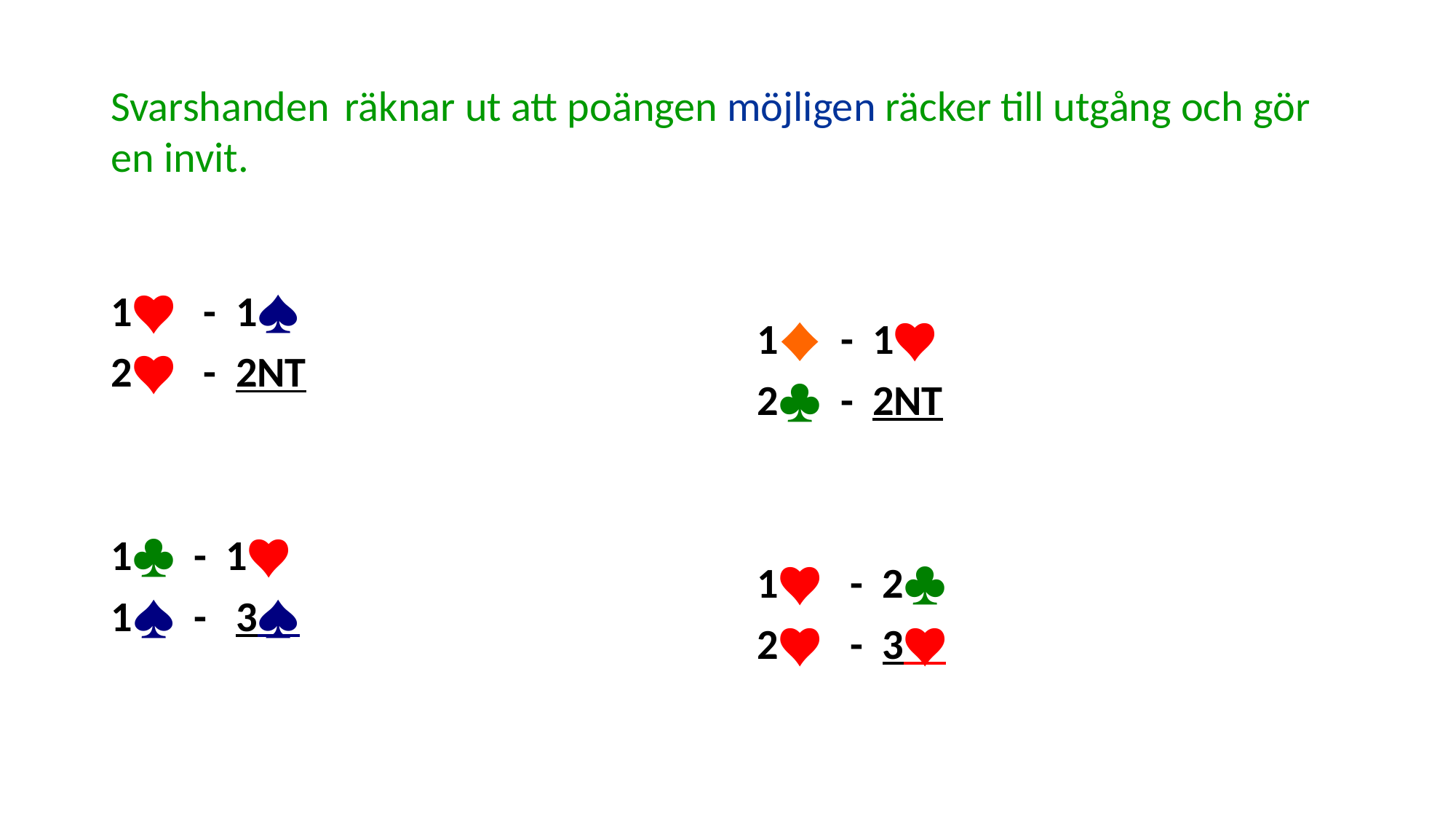

# Svarshanden räknar ut att poängen möjligen räcker till utgång och gör en invit.

1♥   -  1♠
2♥   -  2NT

1♣  -  1♥
1♠  -   3♠

 1♦  -  1♥
 2♣  -  2NT

 1♥   -  2♣
 2♥   -  3♥